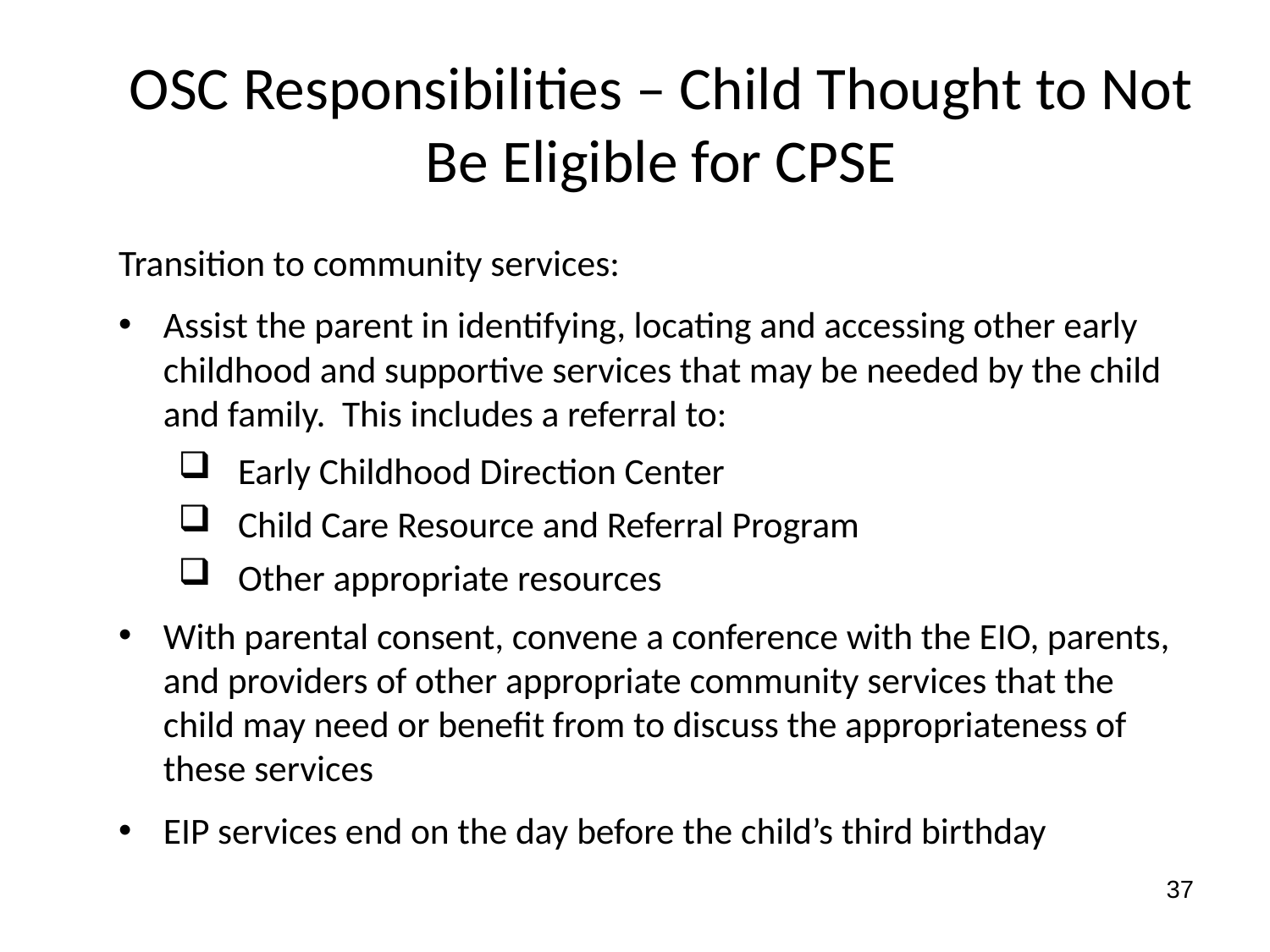

OSC Responsibilities – Child Thought to Not Be Eligible for CPSE
Transition to community services:
Assist the parent in identifying, locating and accessing other early childhood and supportive services that may be needed by the child and family.  This includes a referral to:
Early Childhood Direction Center
Child Care Resource and Referral Program
Other appropriate resources
With parental consent, convene a conference with the EIO, parents, and providers of other appropriate community services that the child may need or benefit from to discuss the appropriateness of these services
EIP services end on the day before the child’s third birthday
37